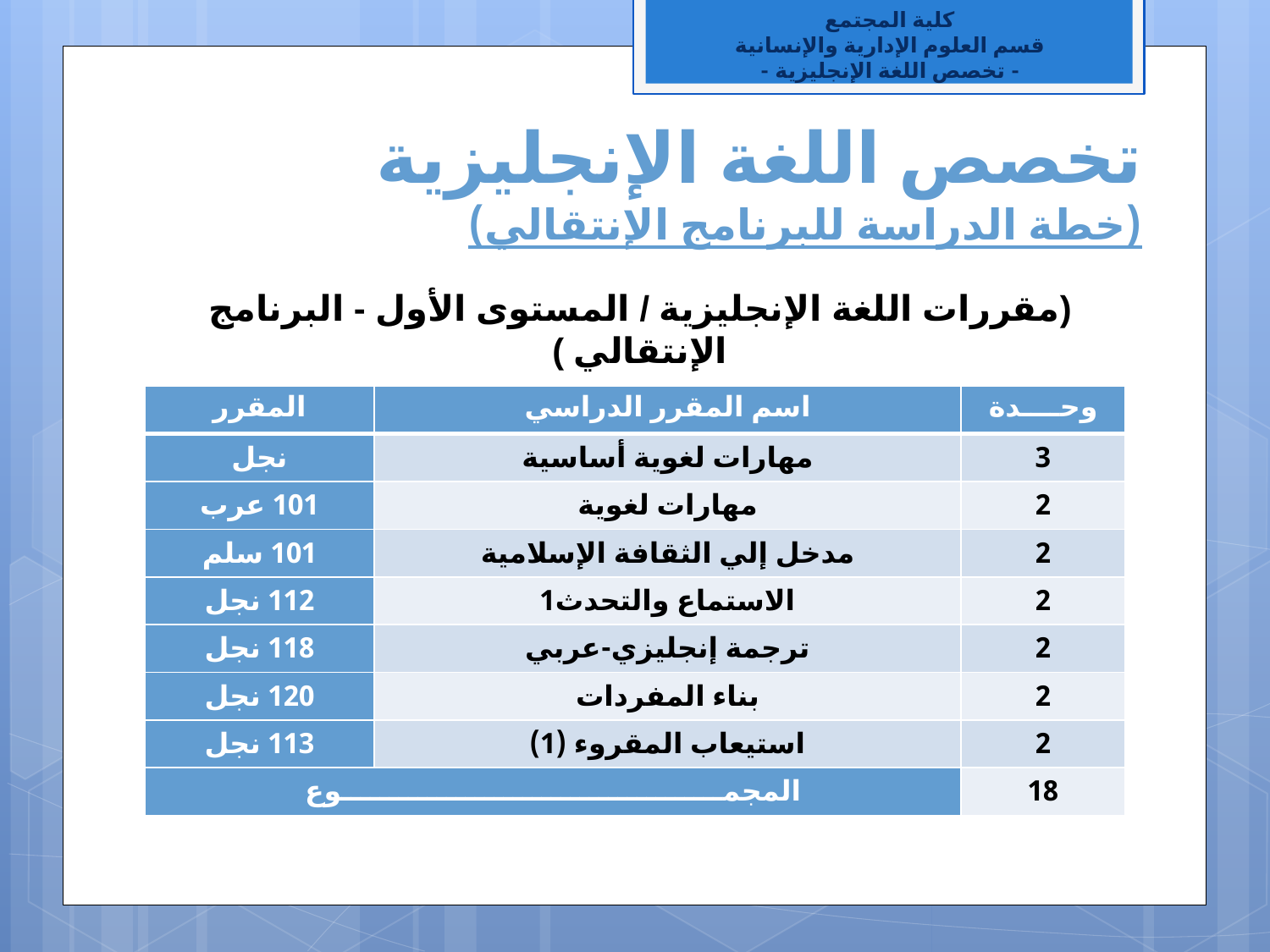

كلية المجتمع
قسم العلوم الإدارية والإنسانية
- تخصص اللغة الإنجليزية -
# تخصص اللغة الإنجليزية (خطة الدراسة للبرنامج الإنتقالي)
(مقررات اللغة الإنجليزية / المستوى الأول - البرنامج الإنتقالي )

| المقرر | اسم المقرر الدراسي | وحــــدة |
| --- | --- | --- |
| نجل | مهارات لغوية أساسية | 3 |
| 101 عرب | مهارات لغوية | 2 |
| 101 سلم | مدخل إلي الثقافة الإسلامية | 2 |
| 112 نجل | الاستماع والتحدث1 | 2 |
| 118 نجل | ترجمة إنجليزي-عربي | 2 |
| 120 نجل | بناء المفردات | 2 |
| 113 نجل | استيعاب المقروء (1) | 2 |
| المجمــــــــــــــــــــــــــــــــــــــــوع |  | 18 |